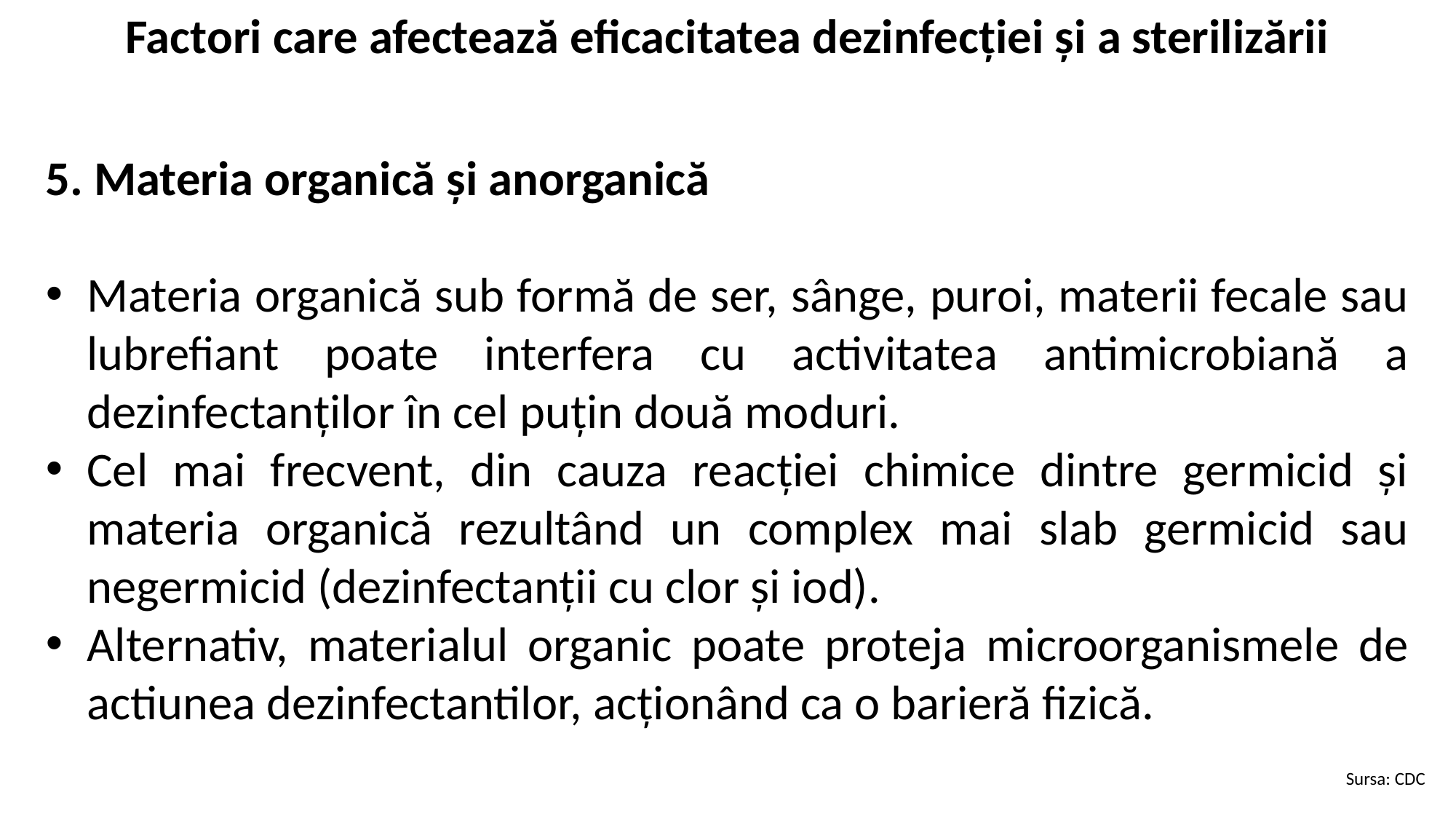

Factori care afectează eficacitatea dezinfecției și a sterilizării
5. Materia organică și anorganică

Materia organică sub formă de ser, sânge, puroi, materii fecale sau lubrefiant poate interfera cu activitatea antimicrobiană a dezinfectanților în cel puțin două moduri.
Cel mai frecvent, din cauza reacției chimice dintre germicid și materia organică rezultând un complex mai slab germicid sau negermicid (dezinfectanții cu clor și iod).
Alternativ, materialul organic poate proteja microorganismele de actiunea dezinfectantilor, acționând ca o barieră fizică.
Sursa: CDC